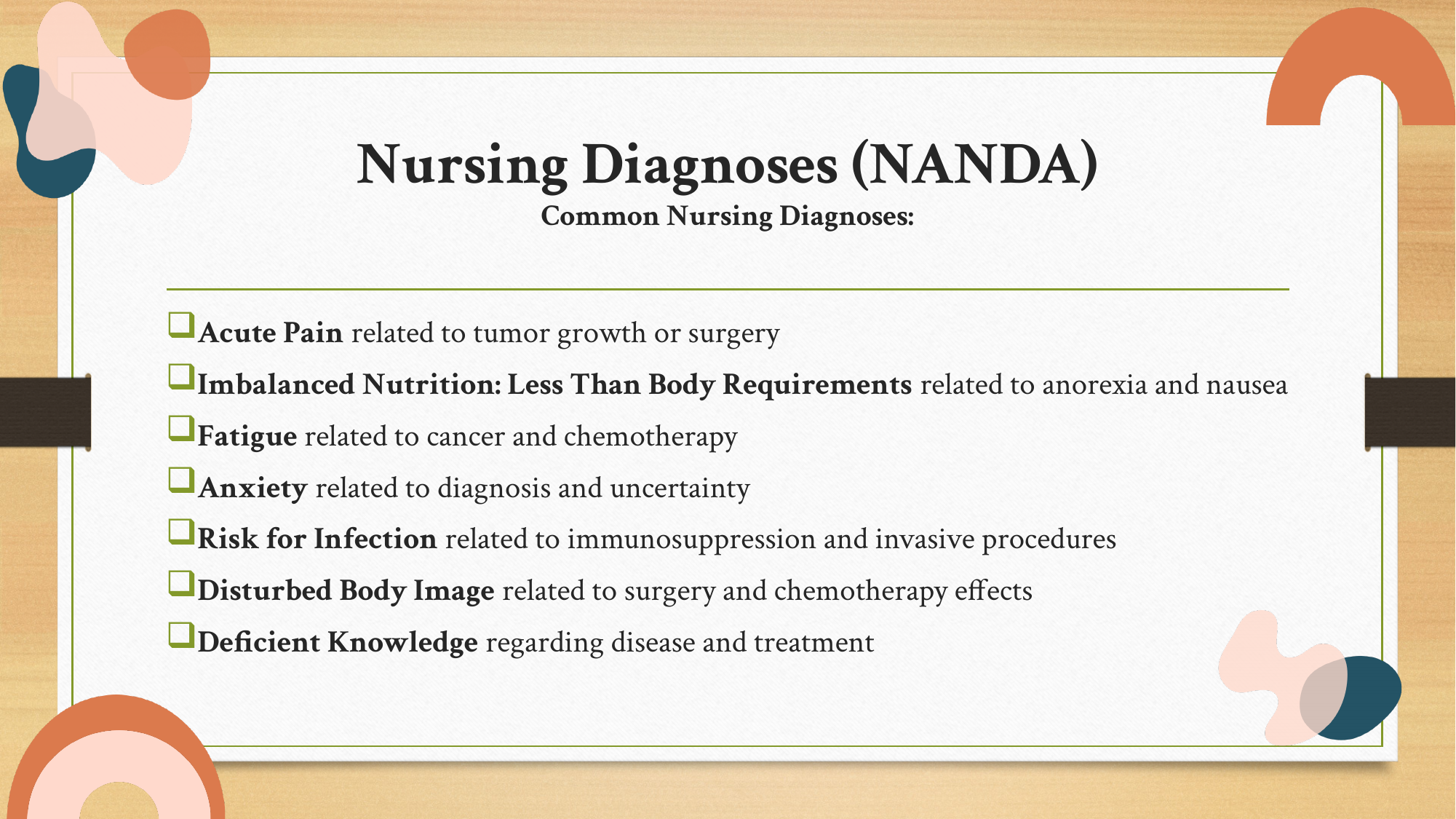

# Nursing Diagnoses (NANDA) Common Nursing Diagnoses:
Acute Pain related to tumor growth or surgery
Imbalanced Nutrition: Less Than Body Requirements related to anorexia and nausea
Fatigue related to cancer and chemotherapy
Anxiety related to diagnosis and uncertainty
Risk for Infection related to immunosuppression and invasive procedures
Disturbed Body Image related to surgery and chemotherapy effects
Deficient Knowledge regarding disease and treatment